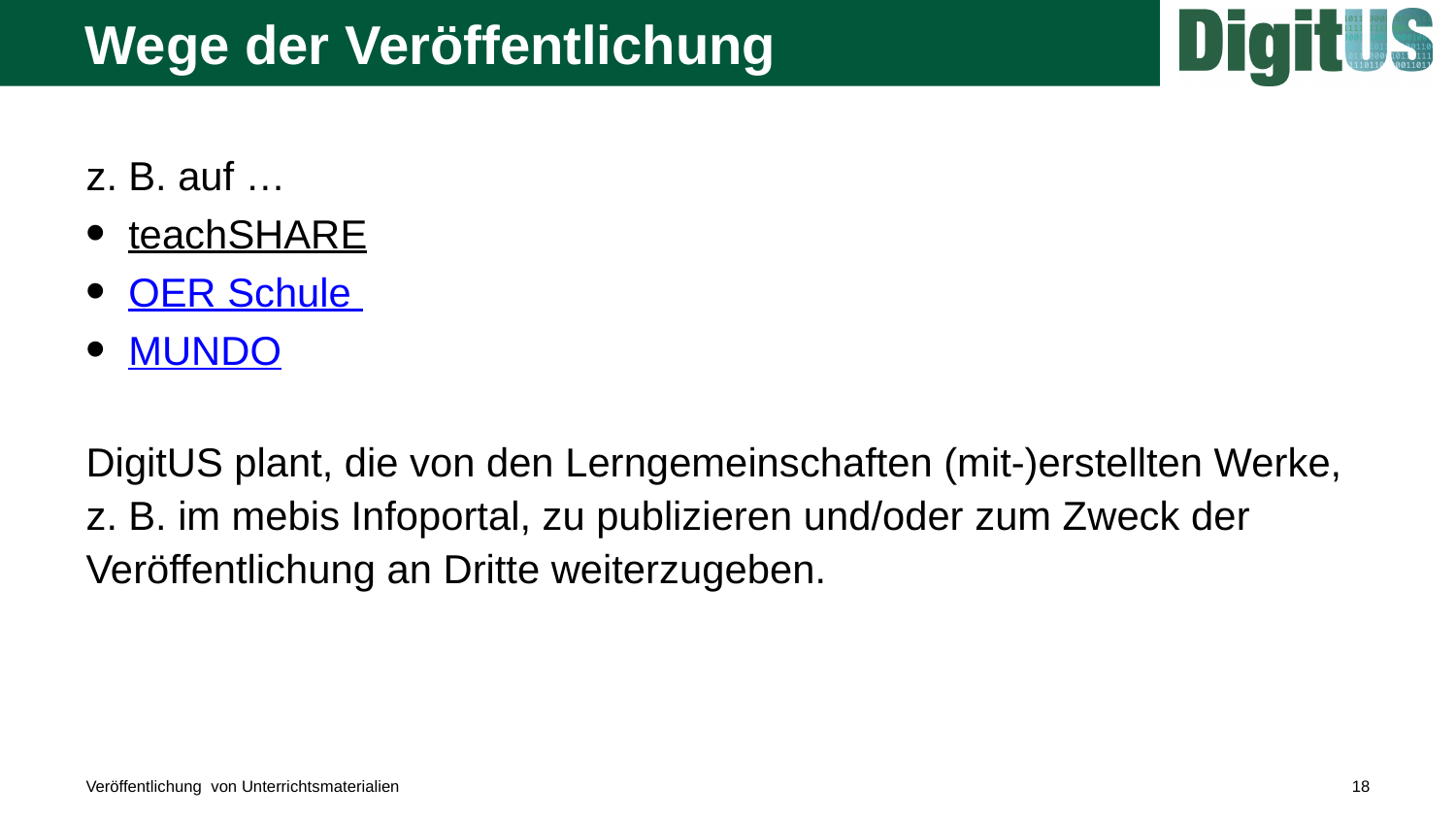

# Wege der Veröffentlichung
z. B. auf …
teachSHARE
OER Schule
MUNDO

DigitUS plant, die von den Lerngemeinschaften (mit-)erstellten Werke, z. B. im mebis Infoportal, zu publizieren und/oder zum Zweck der Veröffentlichung an Dritte weiterzugeben.

Veröffentlichung  von Unterrichtsmaterialien
18